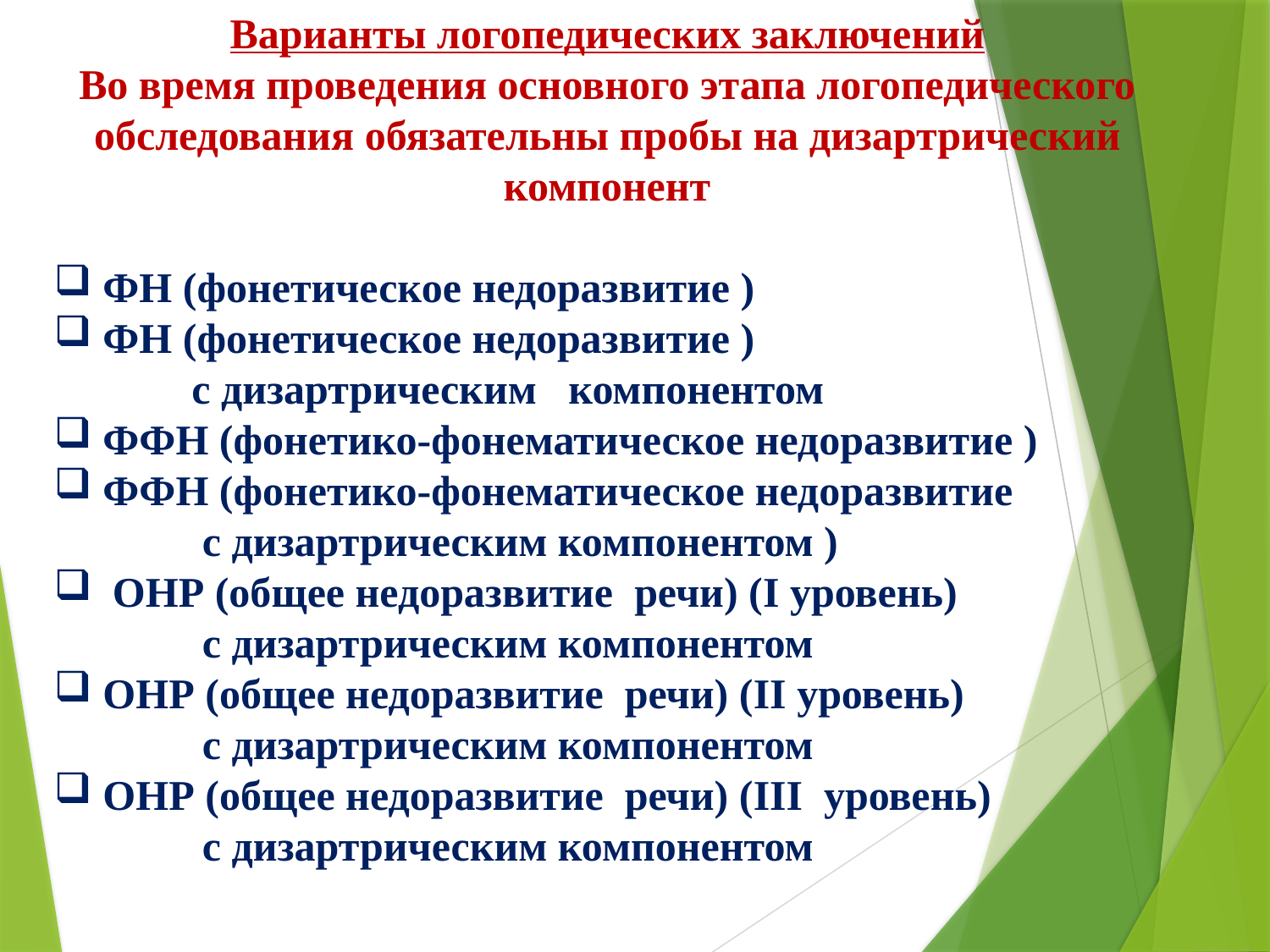

Варианты логопедических заключений
Во время проведения основного этапа логопедического обследования обязательны пробы на дизартрический компонент

 ФН (фонетическое недоразвитие )
 ФН (фонетическое недоразвитие )
             с дизартрическим   компонентом
 ФФН (фонетико-фонематическое недоразвитие )
 ФФН (фонетико-фонематическое недоразвитие
              с дизартрическим компонентом )
 ОНР (общее недоразвитие  речи) (I уровень)
              с дизартрическим компонентом
 ОНР (общее недоразвитие  речи) (II уровень)
              с дизартрическим компонентом
 ОНР (общее недоразвитие  речи) (III  уровень)
              с дизартрическим компонентом